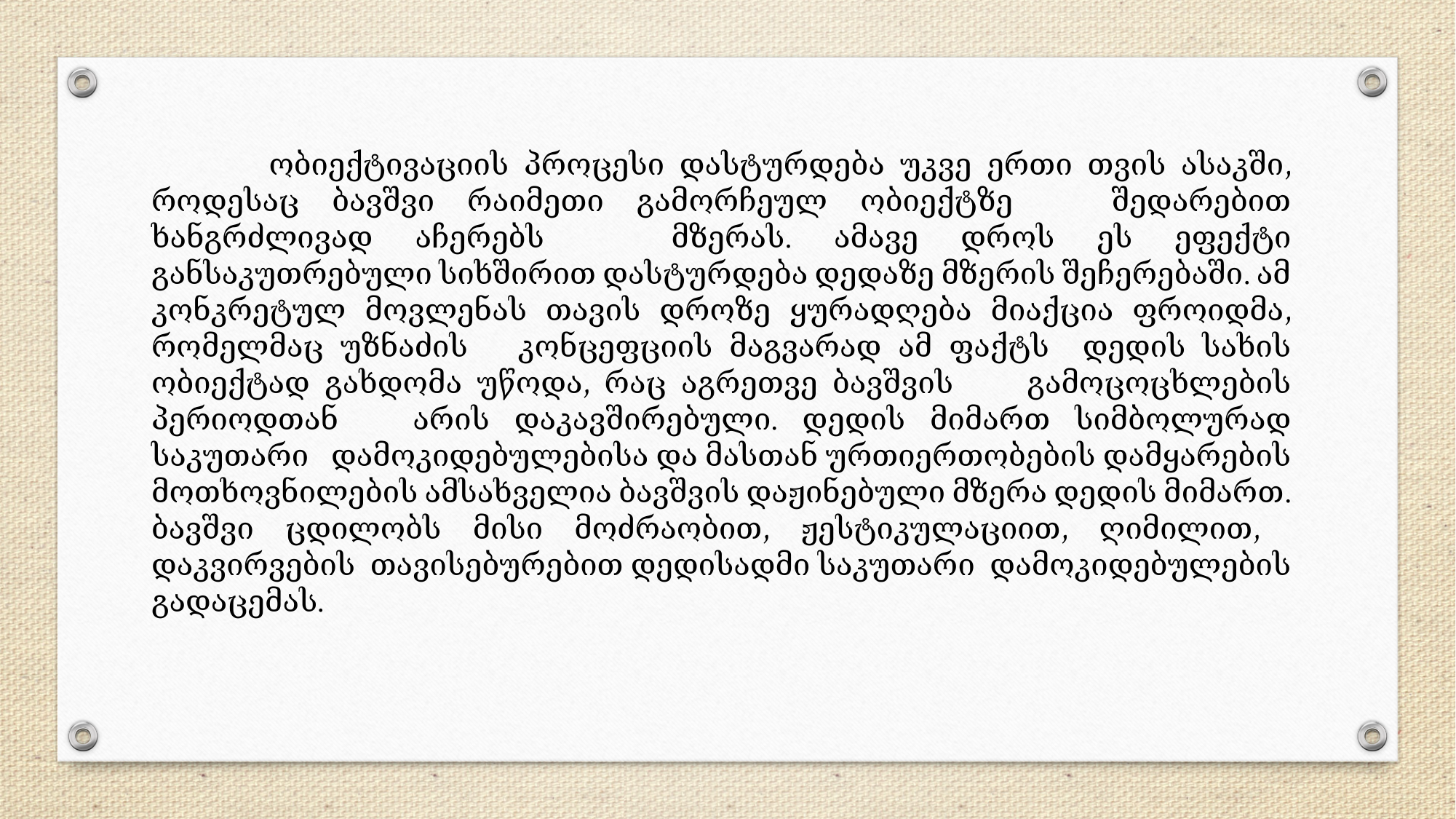

ობიექტივაციის პროცესი დასტურდება უკვე ერთი თვის ასაკში, როდესაც ბავშვი რაიმეთი გამორჩეულ ობიექტზე   შედარებით ხანგრძლივად აჩერებს   მზერას. ამავე დროს ეს ეფექტი განსაკუთრებული სიხშირით დასტურდება დედაზე მზერის შეჩერებაში. ამ კონკრეტულ მოვლენას თავის დროზე ყურადღება მიაქცია ფროიდმა, რომელმაც უზნაძის   კონცეფციის მაგვარად ამ ფაქტს  დედის სახის ობიექტად გახდომა უწოდა, რაც აგრეთვე ბავშვის     გამოცოცხლების პერიოდთან   არის დაკავშირებული. დედის მიმართ სიმბოლურად საკუთარი   დამოკიდებულებისა და მასთან ურთიერთობების დამყარების მოთხოვნილების ამსახველია ბავშვის დაჟინებული მზერა დედის მიმართ. ბავშვი ცდილობს მისი მოძრაობით, ჟესტიკულაციით, ღიმილით,  დაკვირვების  თავისებურებით დედისადმი საკუთარი  დამოკიდებულების გადაცემას.